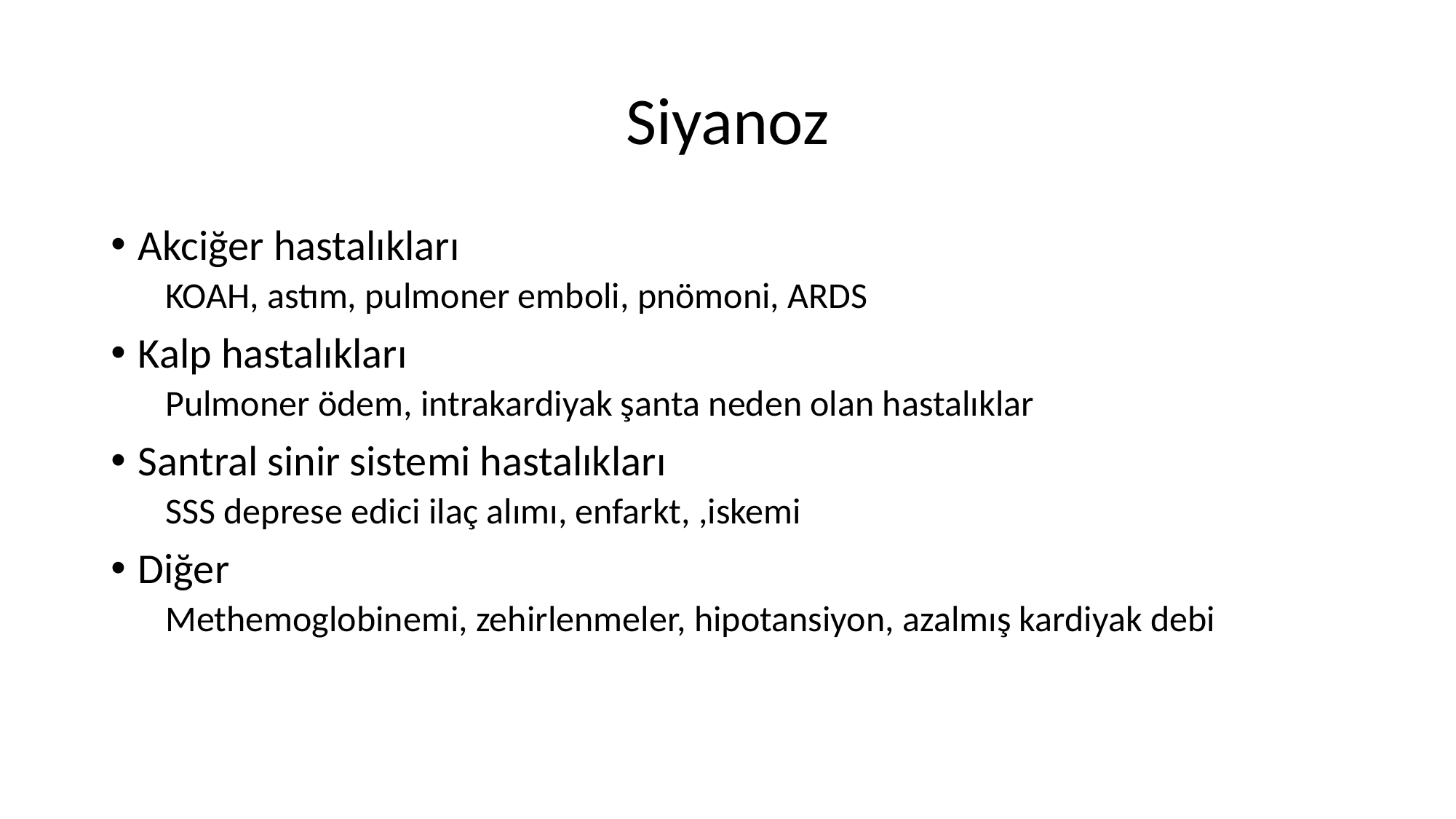

# Siyanoz
Akciğer hastalıkları
KOAH, astım, pulmoner emboli, pnömoni, ARDS
Kalp hastalıkları
Pulmoner ödem, intrakardiyak şanta neden olan hastalıklar
Santral sinir sistemi hastalıkları
SSS deprese edici ilaç alımı, enfarkt, ,iskemi
Diğer
Methemoglobinemi, zehirlenmeler, hipotansiyon, azalmış kardiyak debi